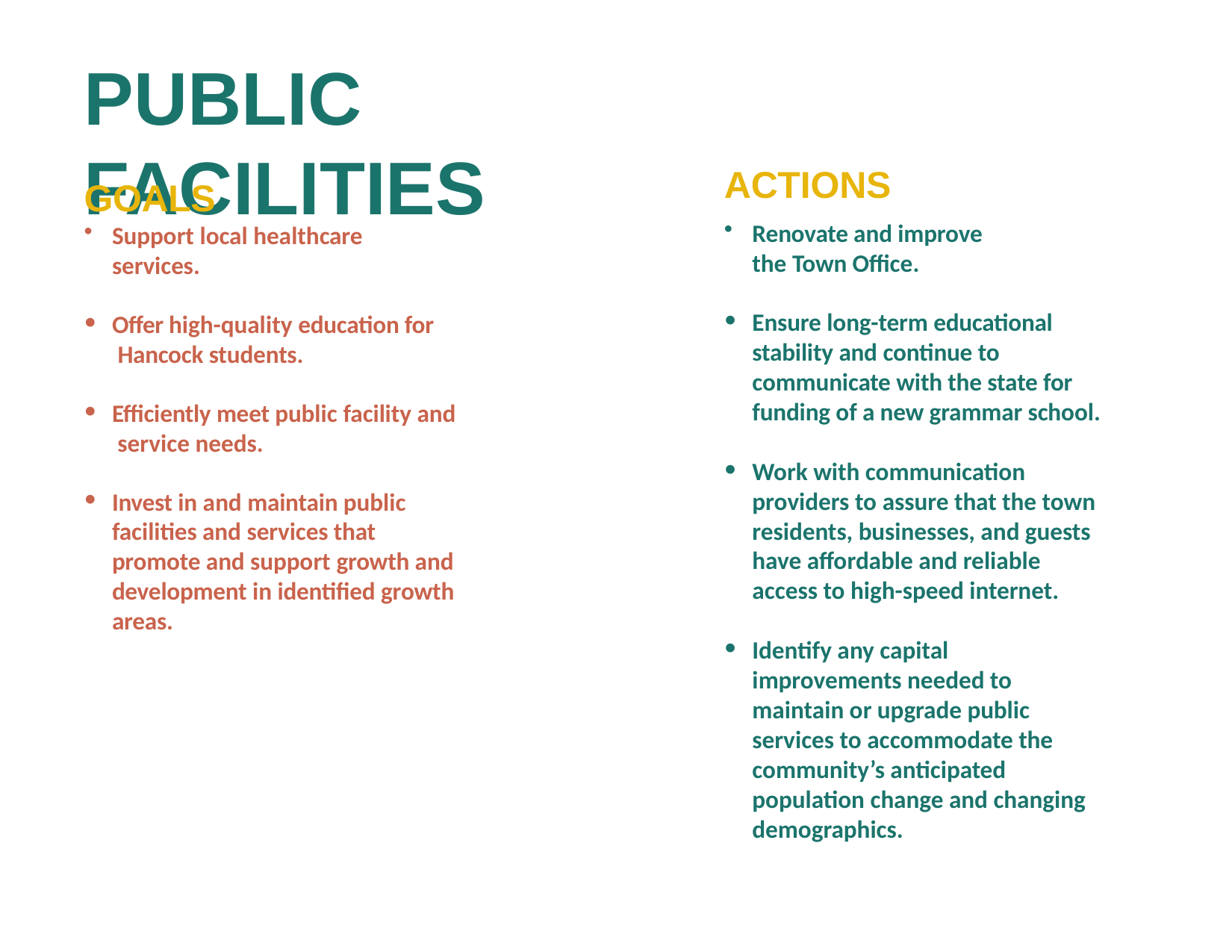

# PUBLIC FACILITIES
ACTIONS
Renovate and improve the Town Office.

Ensure long-term educational stability and continue to communicate with the state for funding of a new grammar school.

Work with communication providers to assure that the town residents, businesses, and guests have affordable and reliable access to high-speed internet.

Identify any capital improvements needed to maintain or upgrade public services to accommodate the community’s anticipated population change and changing demographics.
GOALS
Support local healthcare services.

Offer high-quality education for  Hancock students.

Efficiently meet public facility and  service needs.

Invest in and maintain public  facilities and services that  promote and support growth and  development in identified growth  areas.